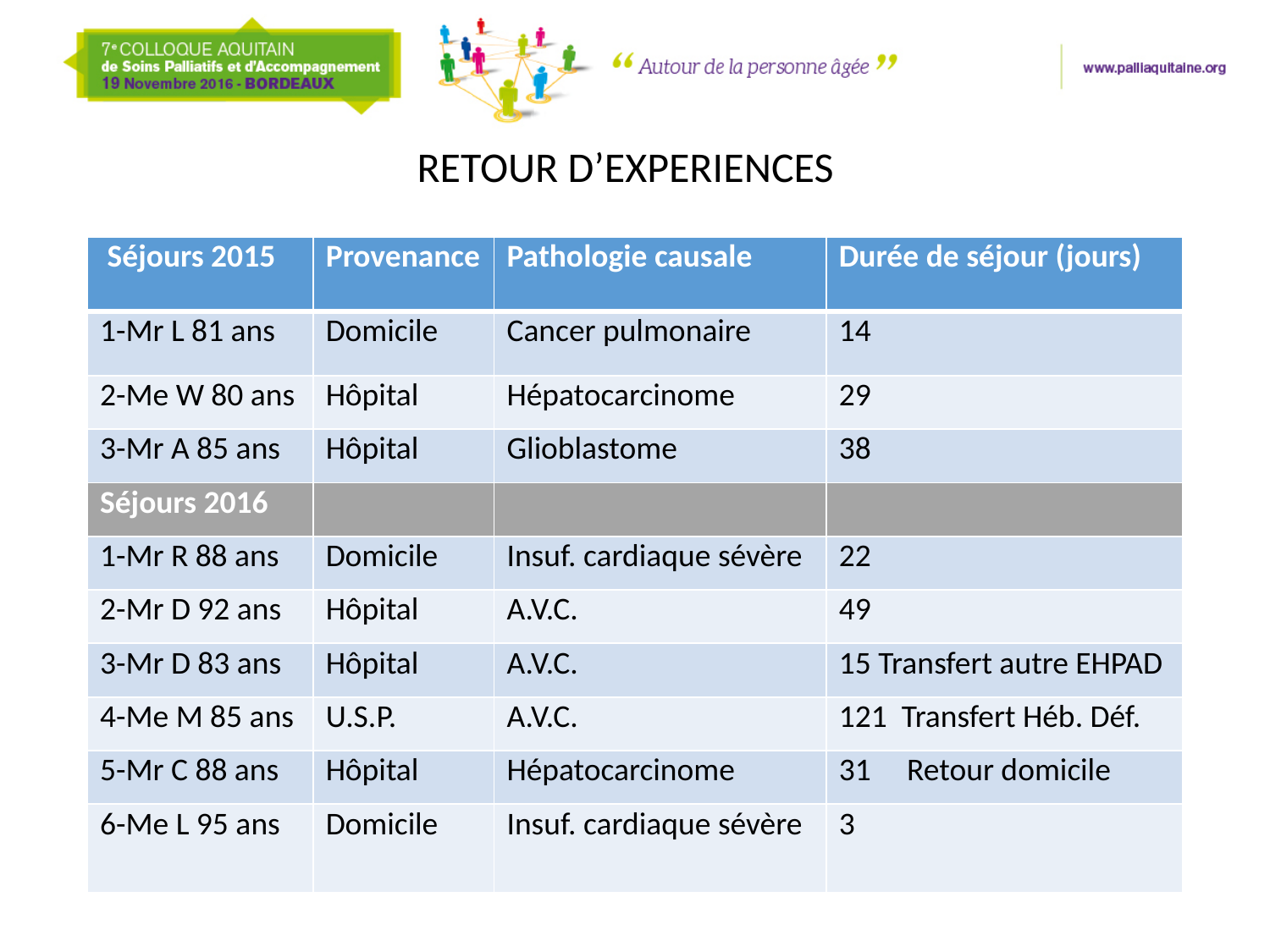

# RETOUR D’EXPERIENCES

| Séjours 2015 | Provenance | Pathologie causale | Durée de séjour (jours) |
| --- | --- | --- | --- |
| 1-Mr L 81 ans | Domicile | Cancer pulmonaire | 14 |
| 2-Me W 80 ans | Hôpital | Hépatocarcinome | 29 |
| 3-Mr A 85 ans | Hôpital | Glioblastome | 38 |
| Séjours 2016 |  |  |  |
| 1-Mr R 88 ans | Domicile | Insuf. cardiaque sévère | 22 |
| 2-Mr D 92 ans | Hôpital | A.V.C. | 49 |
| 3-Mr D 83 ans | Hôpital | A.V.C. | 15 Transfert autre EHPAD |
| 4-Me M 85 ans | U.S.P. | A.V.C. | 121 Transfert Héb. Déf. |
| 5-Mr C 88 ans | Hôpital | Hépatocarcinome | 31 Retour domicile |
| 6-Me L 95 ans | Domicile | Insuf. cardiaque sévère | 3 |